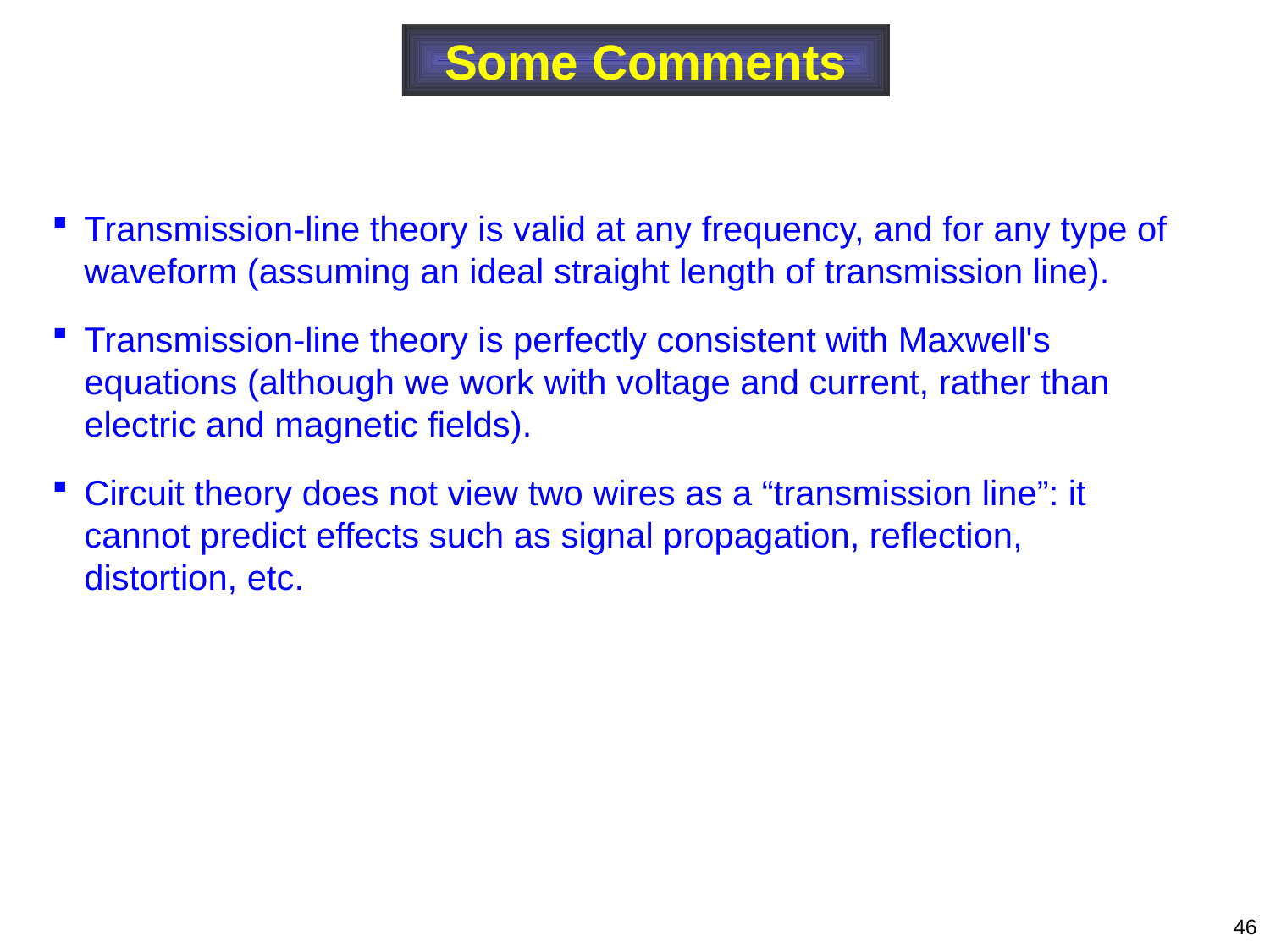

Some Comments
Transmission-line theory is valid at any frequency, and for any type of waveform (assuming an ideal straight length of transmission line).
Transmission-line theory is perfectly consistent with Maxwell's equations (although we work with voltage and current, rather than electric and magnetic fields).
Circuit theory does not view two wires as a “transmission line”: it cannot predict effects such as signal propagation, reflection, distortion, etc.
46